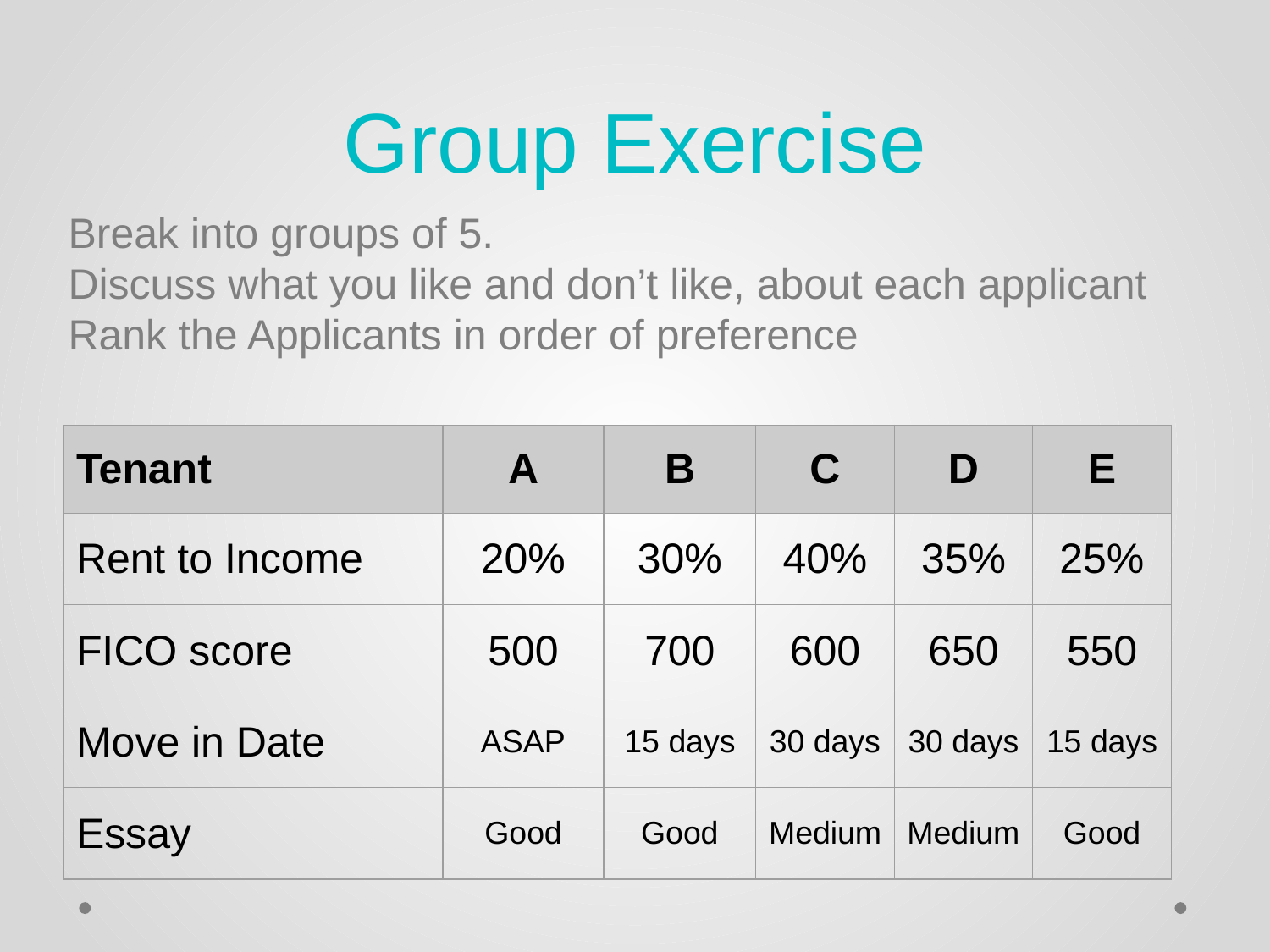

# Group Exercise
Break into groups of 5.
Discuss what you like and don’t like, about each applicant
Rank the Applicants in order of preference
| Tenant | A | B | C | D | E |
| --- | --- | --- | --- | --- | --- |
| Rent to Income | 20% | 30% | 40% | 35% | 25% |
| FICO score | 500 | 700 | 600 | 650 | 550 |
| Move in Date | ASAP | 15 days | 30 days | 30 days | 15 days |
| Essay | Good | Good | Medium | Medium | Good |